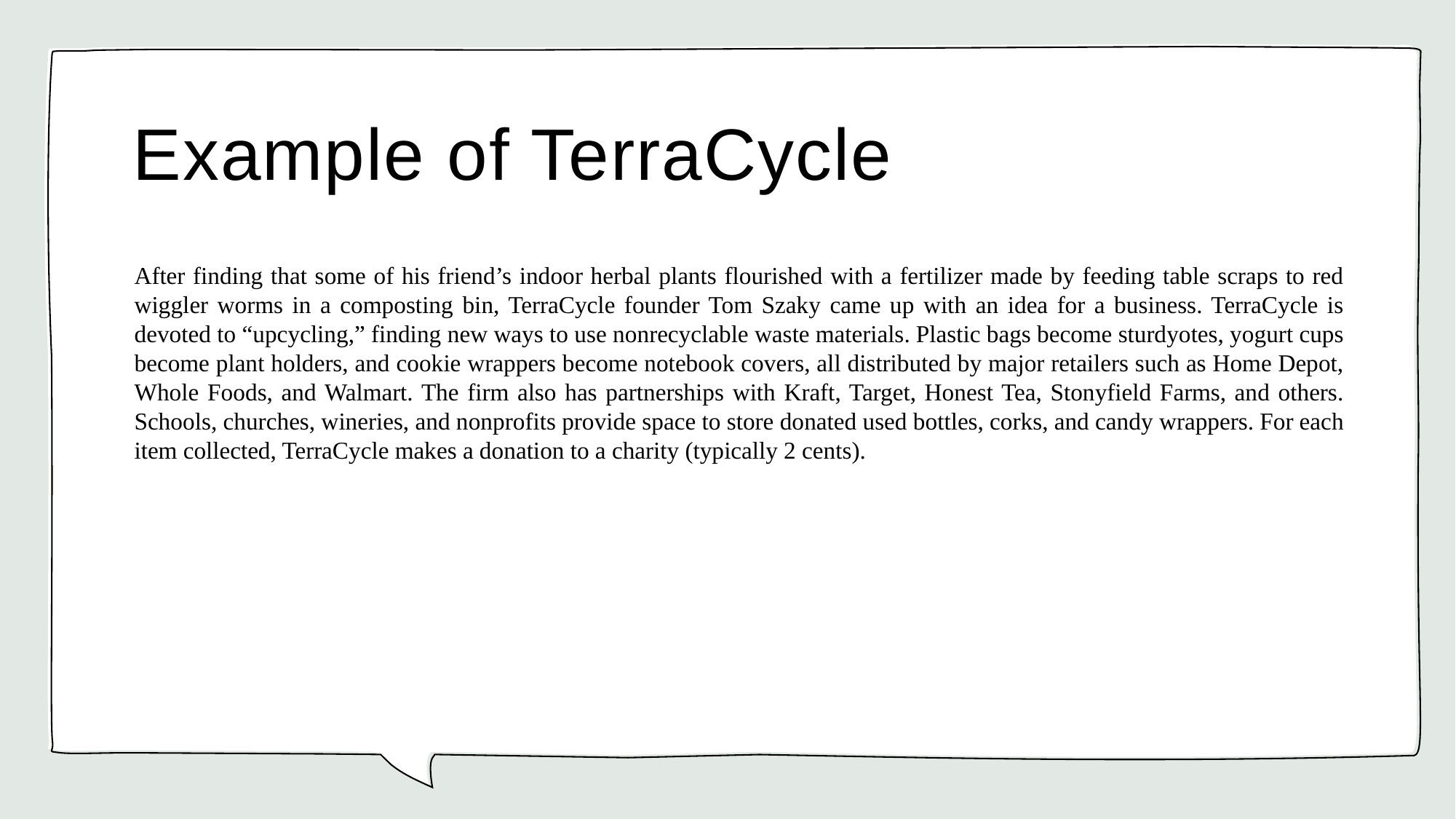

# Example of TerraCycle

After finding that some of his friend’s indoor herbal plants flourished with a fertilizer made by feeding table scraps to red wiggler worms in a composting bin, TerraCycle founder Tom Szaky came up with an idea for a business. TerraCycle is devoted to “upcycling,” finding new ways to use nonrecyclable waste materials. Plastic bags become sturdyotes, yogurt cups become plant holders, and cookie wrappers become notebook covers, all distributed by major retailers such as Home Depot, Whole Foods, and Walmart. The firm also has partnerships with Kraft, Target, Honest Tea, Stonyfield Farms, and others. Schools, churches, wineries, and nonprofits provide space to store donated used bottles, corks, and candy wrappers. For each item collected, TerraCycle makes a donation to a charity (typically 2 cents).